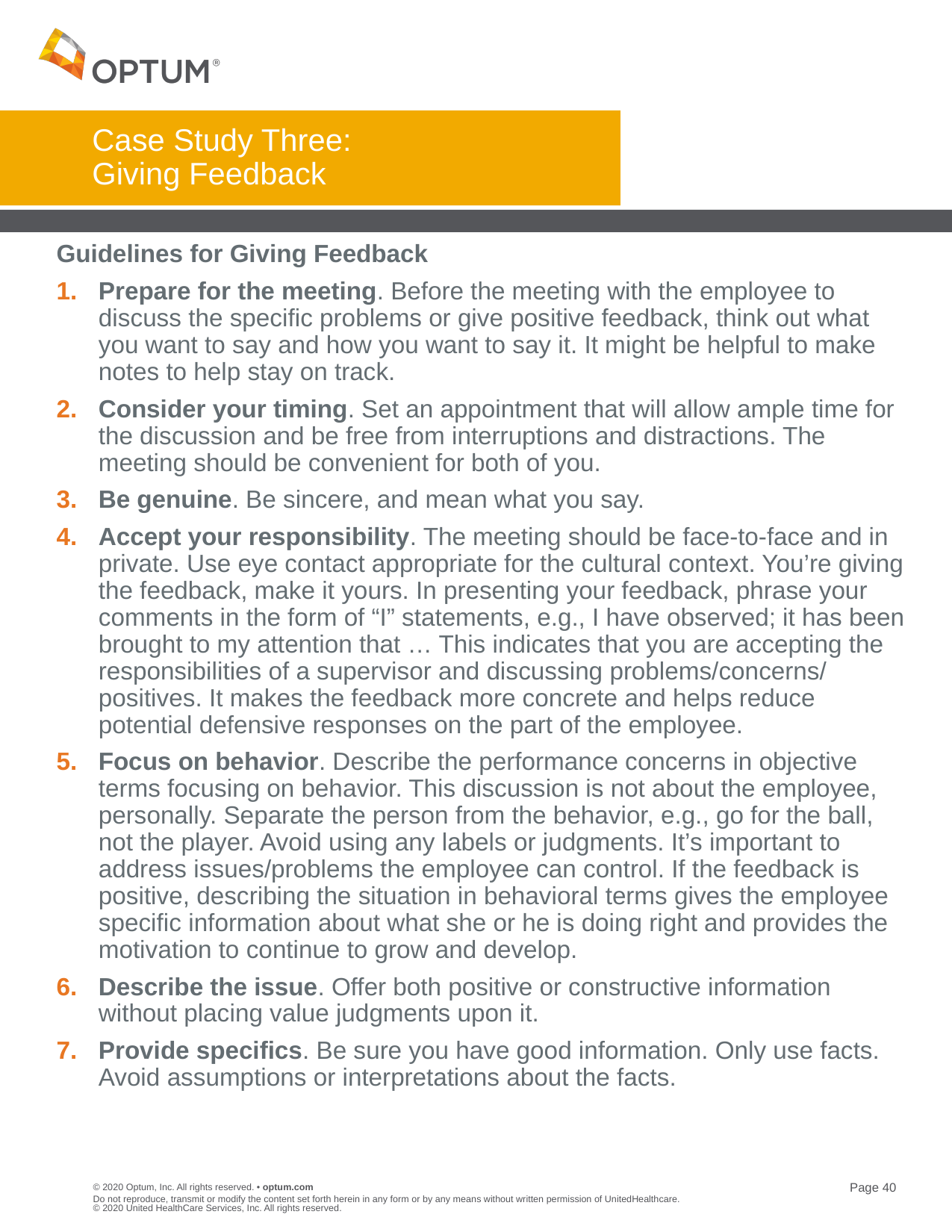

# Case Study Three: Giving Feedback
Guidelines for Giving Feedback
Prepare for the meeting. Before the meeting with the employee to discuss the specific problems or give positive feedback, think out what you want to say and how you want to say it. It might be helpful to make notes to help stay on track.
Consider your timing. Set an appointment that will allow ample time for the discussion and be free from interruptions and distractions. The meeting should be convenient for both of you.
Be genuine. Be sincere, and mean what you say.
Accept your responsibility. The meeting should be face-to-face and in private. Use eye contact appropriate for the cultural context. You’re giving the feedback, make it yours. In presenting your feedback, phrase your comments in the form of “I” statements, e.g., I have observed; it has been brought to my attention that … This indicates that you are accepting the responsibilities of a supervisor and discussing problems/concerns/ positives. It makes the feedback more concrete and helps reduce potential defensive responses on the part of the employee.
Focus on behavior. Describe the performance concerns in objective terms focusing on behavior. This discussion is not about the employee, personally. Separate the person from the behavior, e.g., go for the ball, not the player. Avoid using any labels or judgments. It’s important to address issues/problems the employee can control. If the feedback is positive, describing the situation in behavioral terms gives the employee specific information about what she or he is doing right and provides the motivation to continue to grow and develop.
Describe the issue. Offer both positive or constructive information without placing value judgments upon it.
Provide specifics. Be sure you have good information. Only use facts. Avoid assumptions or interpretations about the facts.
Do not reproduce, transmit or modify the content set forth herein in any form or by any means without written permission of UnitedHealthcare. © 2020 United HealthCare Services, Inc. All rights reserved.